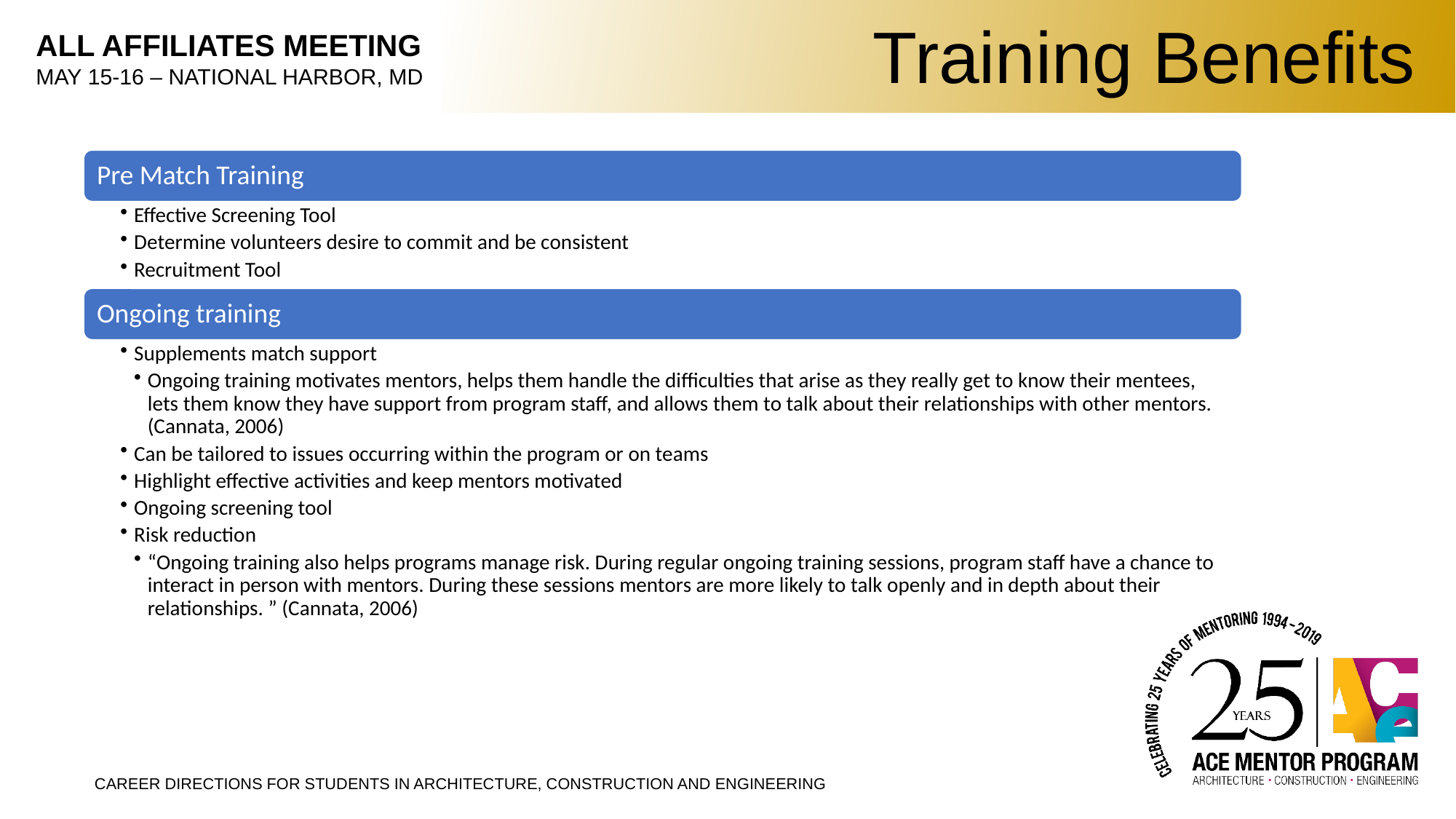

Training Benefits
Pre Match Training
Effective Screening Tool
Determine volunteers desire to commit and be consistent
Recruitment Tool
Ongoing training
Supplements match support
Ongoing training motivates mentors, helps them handle the difficulties that arise as they really get to know their mentees, lets them know they have support from program staff, and allows them to talk about their relationships with other mentors. (Cannata, 2006)
Can be tailored to issues occurring within the program or on teams
Highlight effective activities and keep mentors motivated
Ongoing screening tool
Risk reduction
“Ongoing training also helps programs manage risk. During regular ongoing training sessions, program staff have a chance to interact in person with mentors. During these sessions mentors are more likely to talk openly and in depth about their relationships. ” (Cannata, 2006)